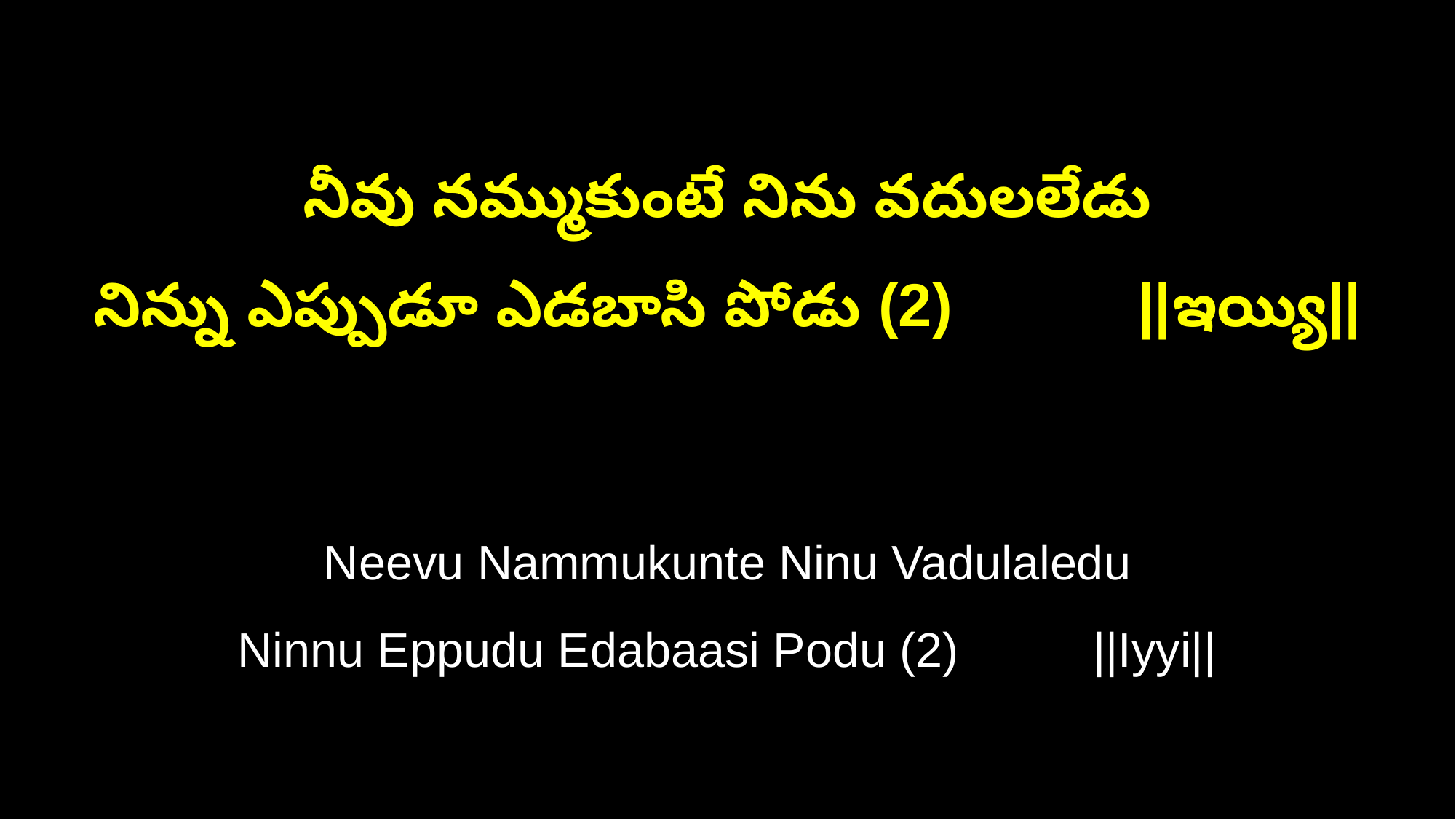

నీవు నమ్ముకుంటే నిను వదులలేడు
నిన్ను ఎప్పుడూ ఎడబాసి పోడు (2)           ||ఇయ్యి||
Neevu Nammukunte Ninu Vadulaledu
Ninnu Eppudu Edabaasi Podu (2)          ||Iyyi||